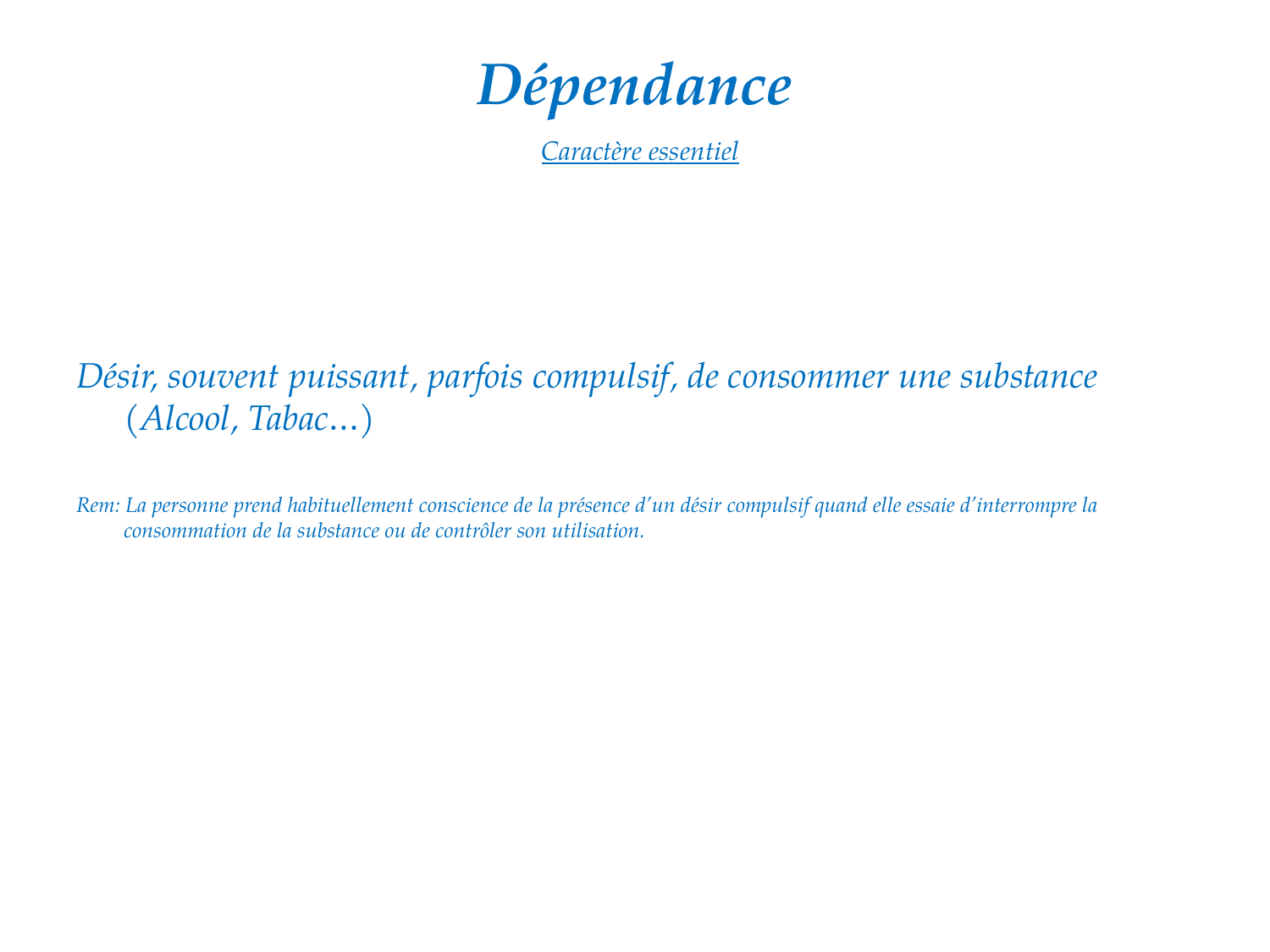

# Dépendance Caractère essentiel
Désir, souvent puissant, parfois compulsif, de consommer une substance (Alcool, Tabac…)

Rem: La personne prend habituellement conscience de la présence d’un désir compulsif quand elle essaie d’interrompre la consommation de la substance ou de contrôler son utilisation.